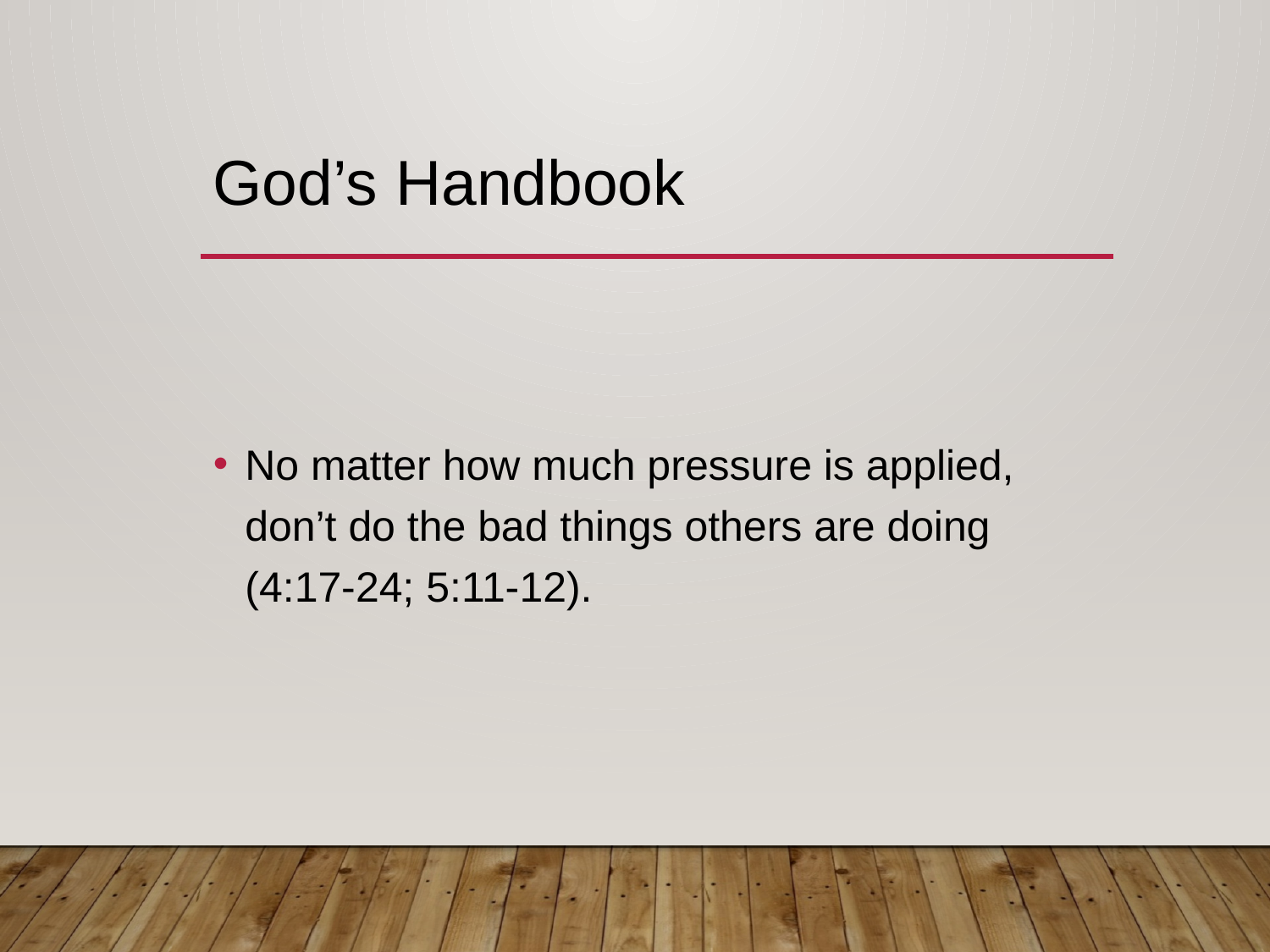

# God’s Handbook
No matter how much pressure is applied, don’t do the bad things others are doing (4:17-24; 5:11-12).